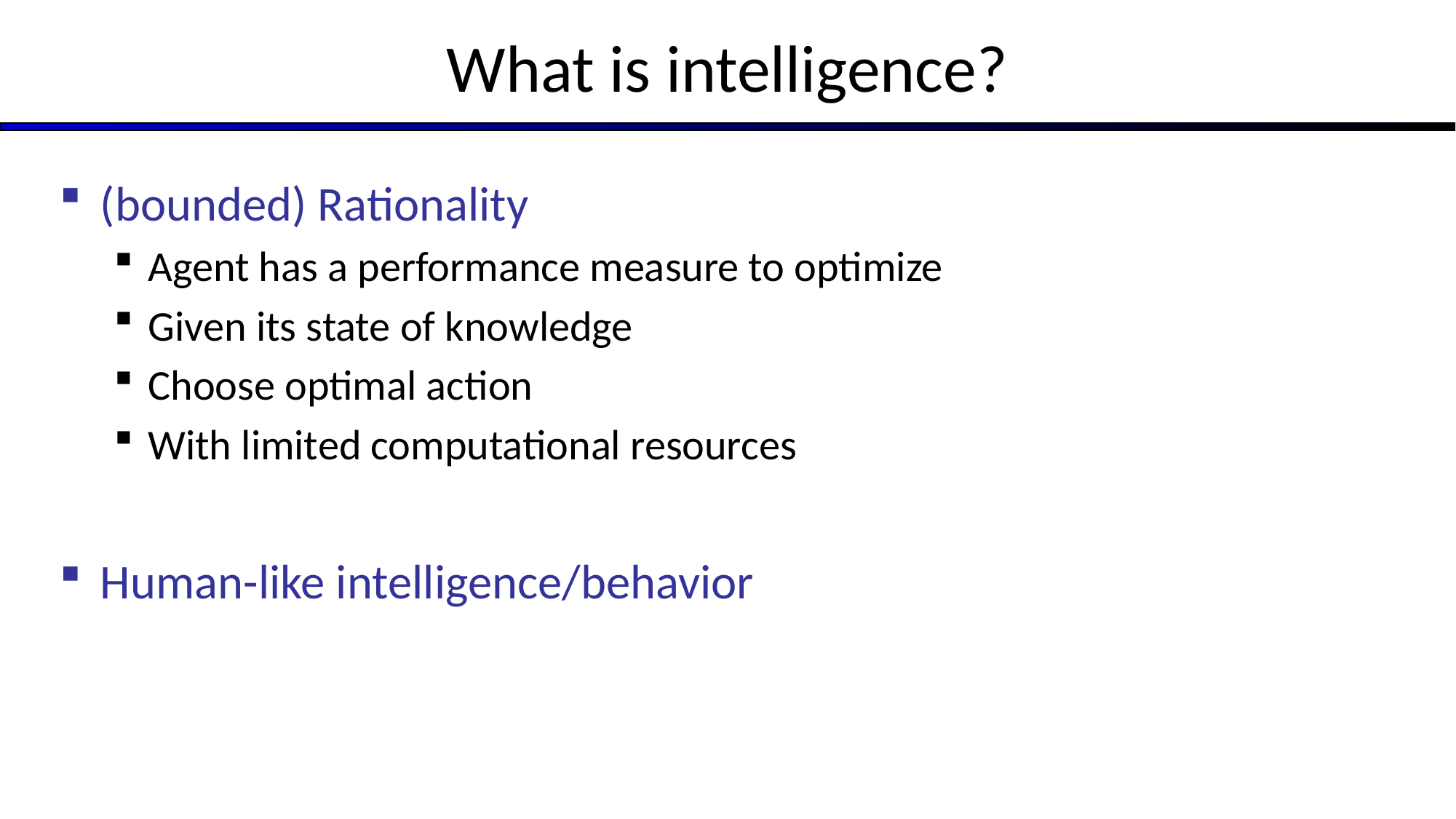

# What is intelligence?
(bounded) Rationality
Agent has a performance measure to optimize
Given its state of knowledge
Choose optimal action
With limited computational resources

Human-like intelligence/behavior